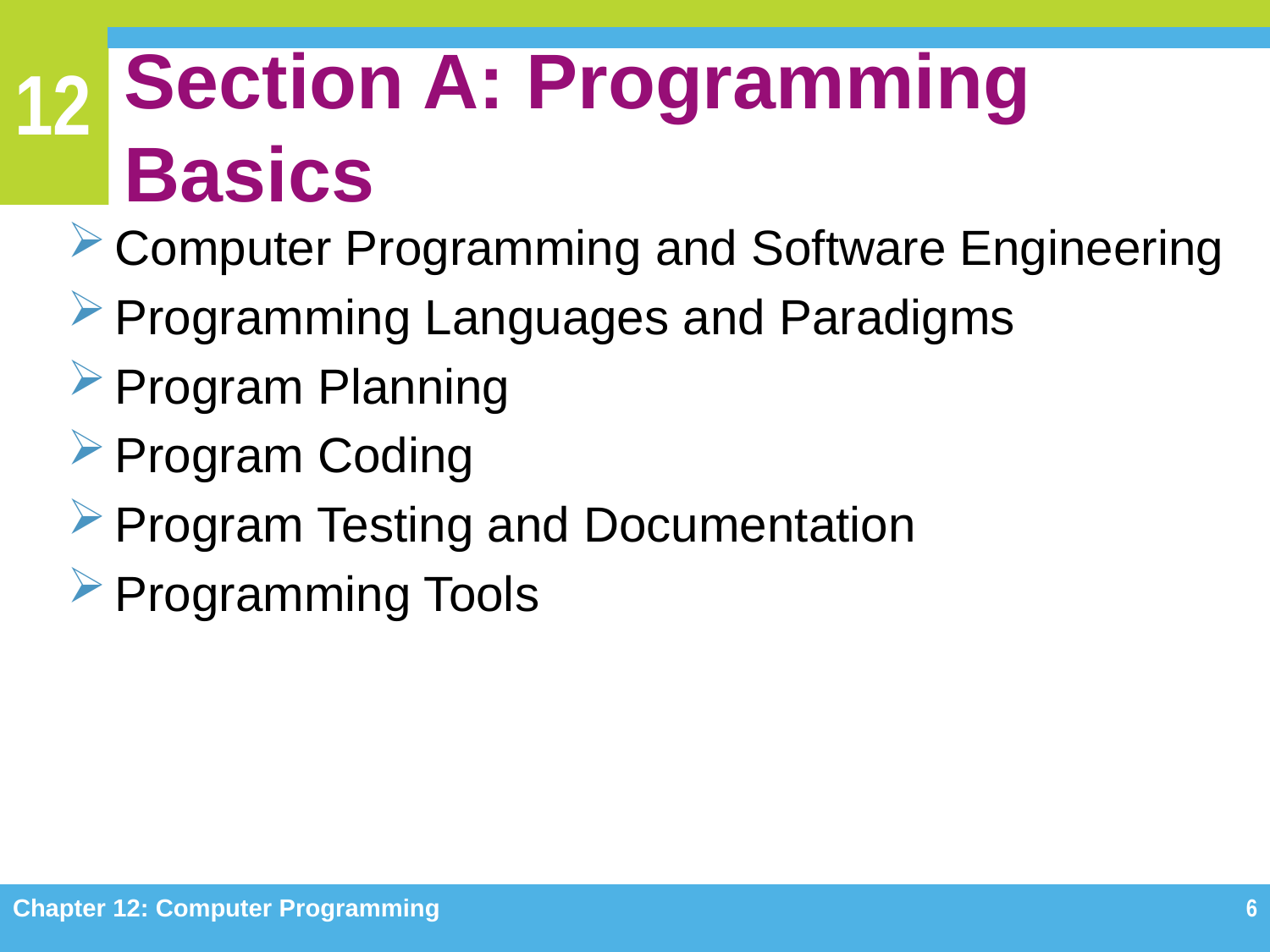

# Section A: Programming Basics
Computer Programming and Software Engineering
Programming Languages and Paradigms
Program Planning
Program Coding
Program Testing and Documentation
Programming Tools
Chapter 12: Computer Programming
6